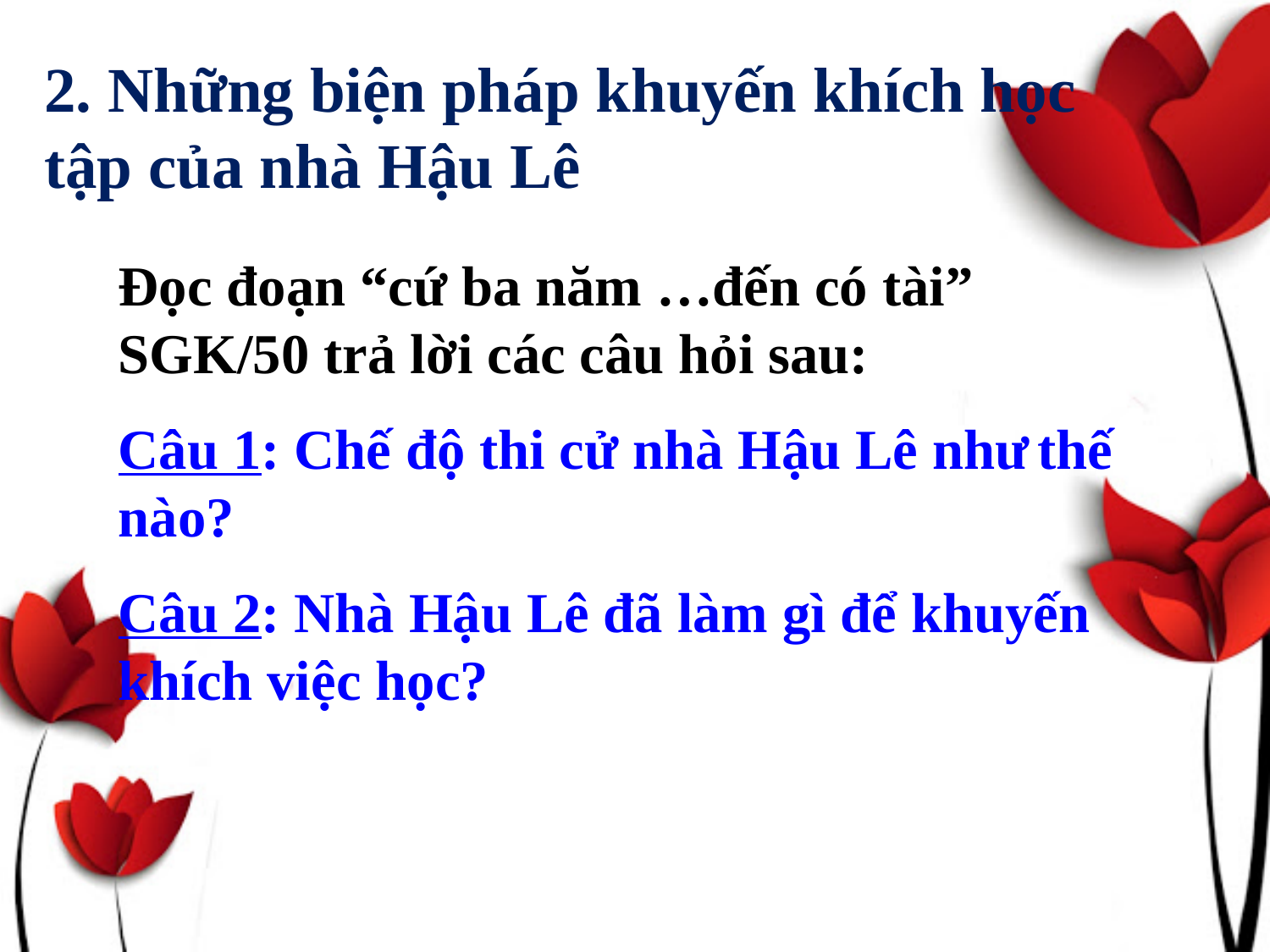

2. Những biện pháp khuyến khích học tập của nhà Hậu Lê
Đọc đoạn “cứ ba năm …đến có tài” SGK/50 trả lời các câu hỏi sau:
Câu 1: Chế độ thi cử nhà Hậu Lê như thế nào?
Câu 2: Nhà Hậu Lê đã làm gì để khuyến  khích việc học?